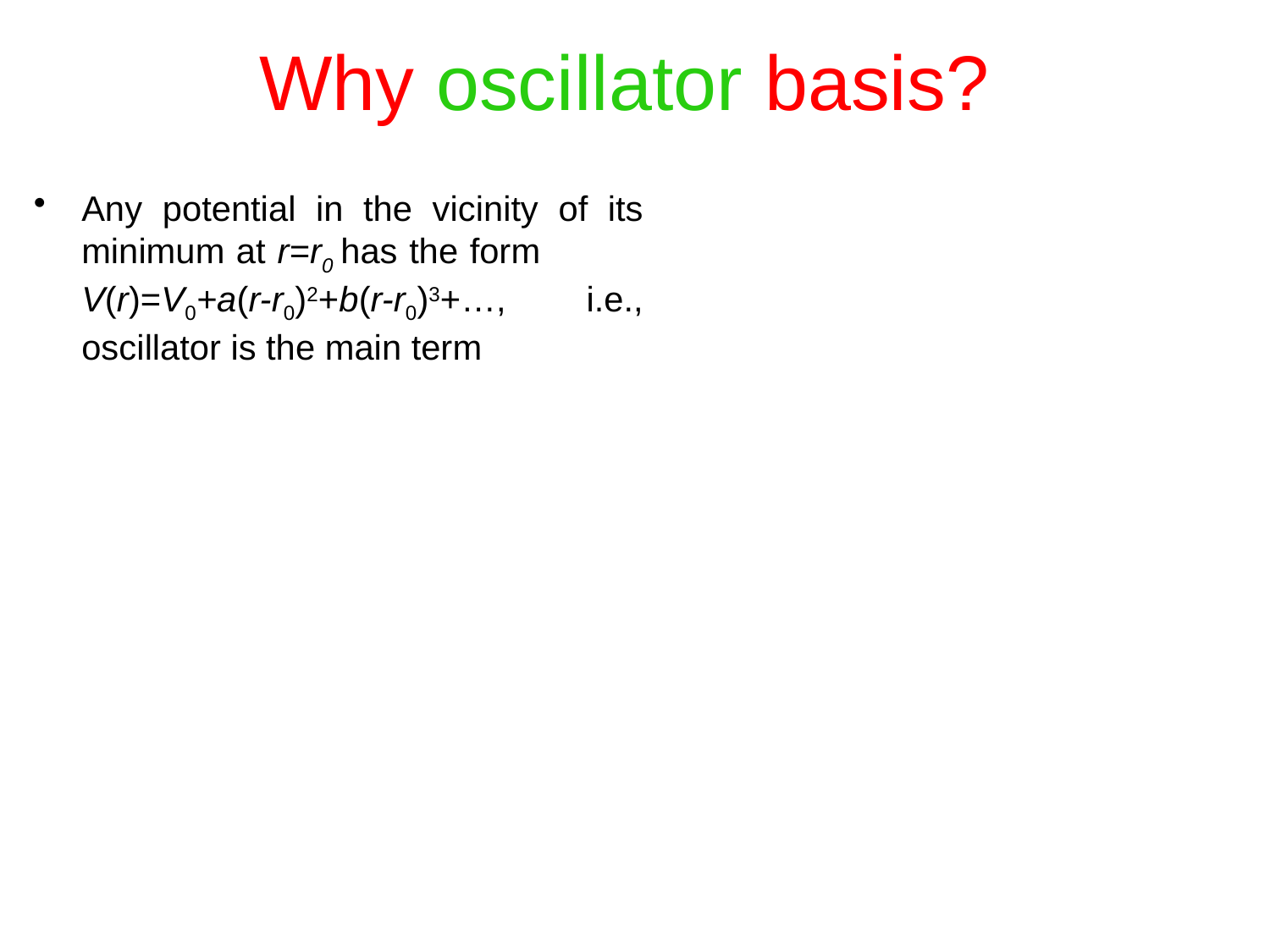

# Why oscillator basis?
Any potential in the vicinity of its minimum at r=r0 has the form          V(r)=V0+a(r-r0)2+b(r-r0)3+…,        i.e., oscillator is the main term